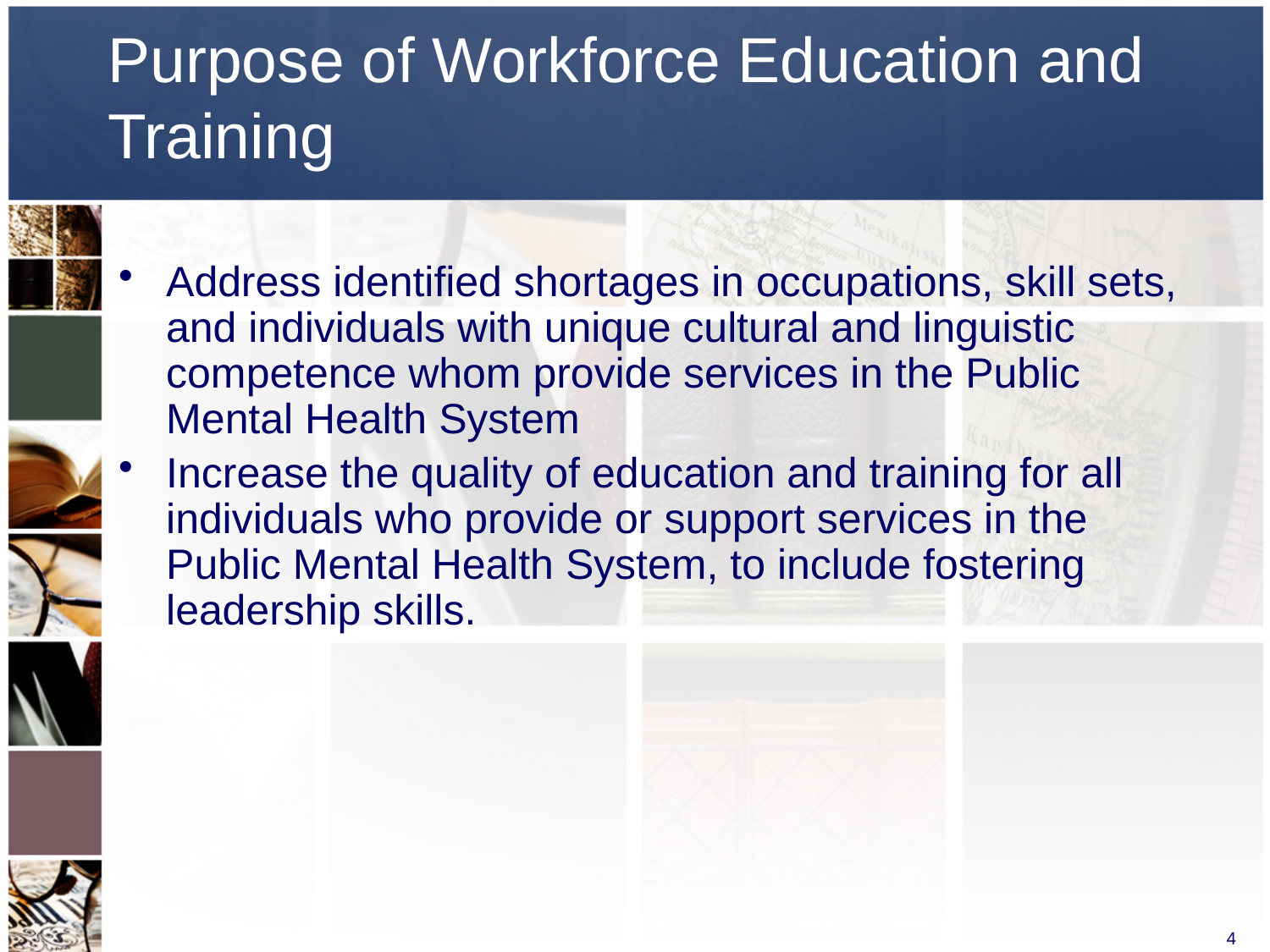

# Purpose of Workforce Education and Training
Address identified shortages in occupations, skill sets, and individuals with unique cultural and linguistic competence whom provide services in the Public Mental Health System
Increase the quality of education and training for all individuals who provide or support services in the Public Mental Health System, to include fostering leadership skills.
4